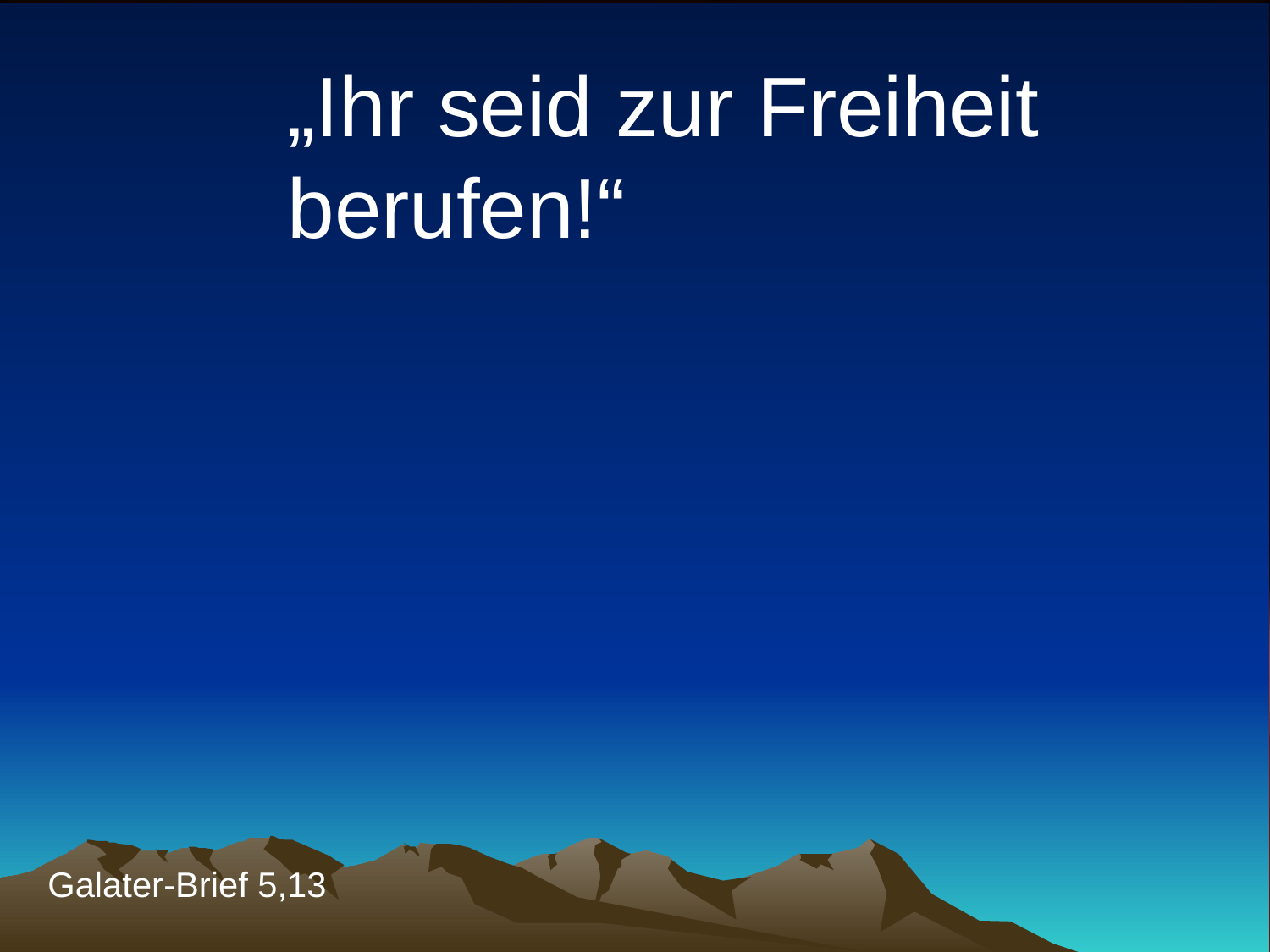

# „Ihr seid zur Freiheit berufen!“
Galater-Brief 5,13